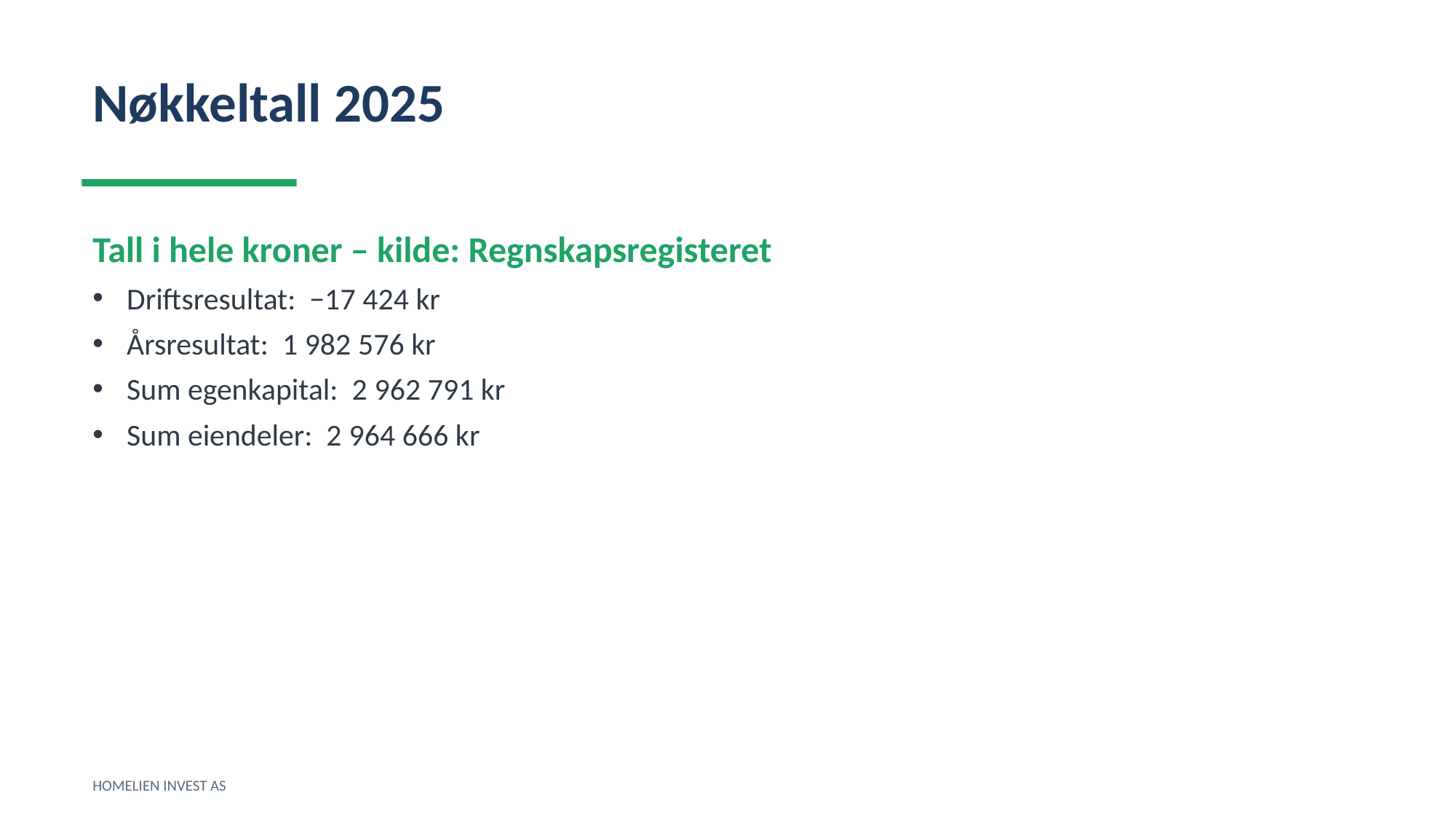

Nøkkeltall 2025

Tall i hele kroner – kilde: Regnskapsregisteret
Driftsresultat:  −17 424 kr
Årsresultat:  1 982 576 kr
Sum egenkapital:  2 962 791 kr
Sum eiendeler:  2 964 666 kr
HOMELIEN INVEST AS